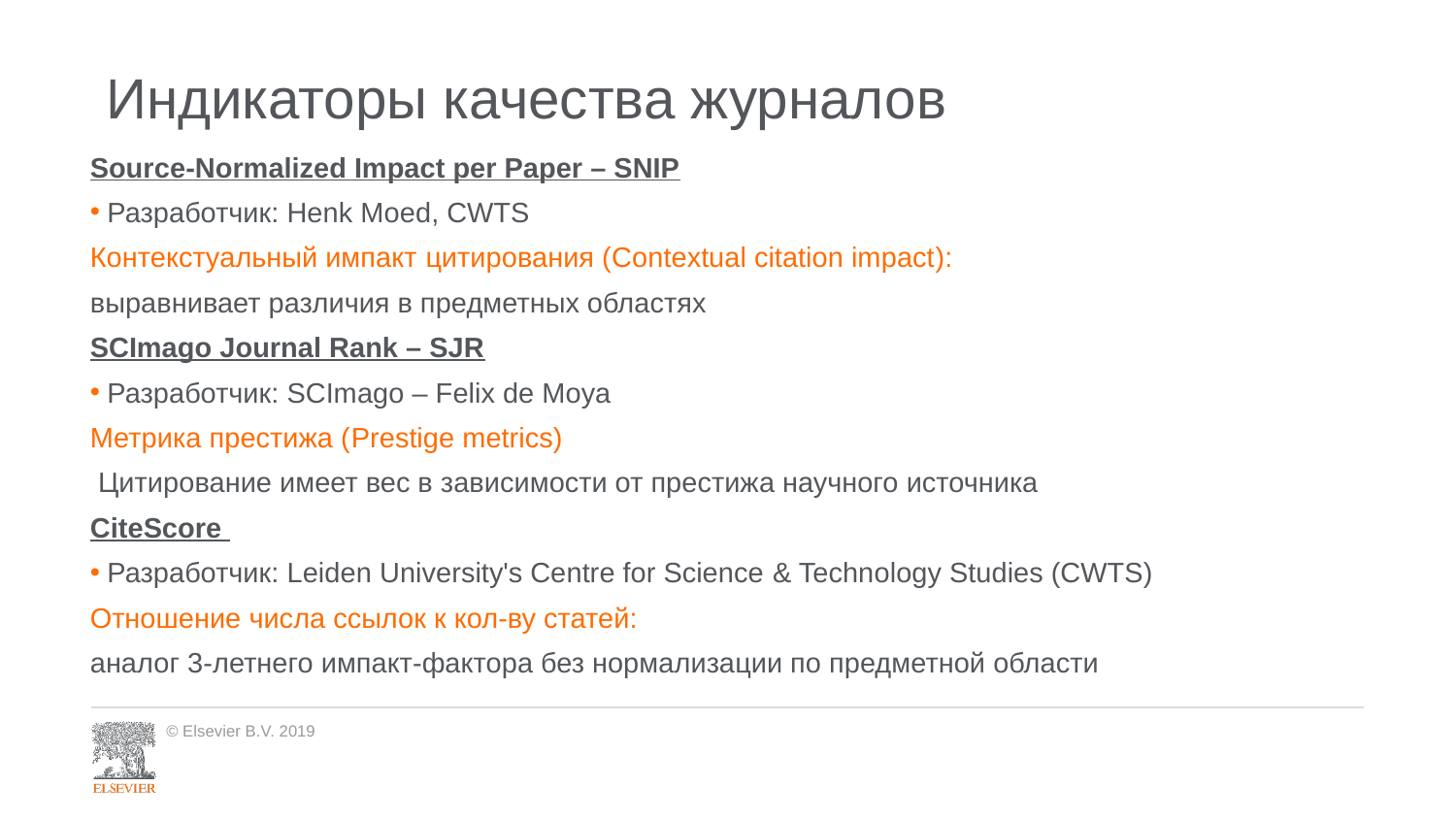

# Индикаторы качества журналов
Source-Normalized Impact per Paper – SNIP
 Разработчик: Henk Moed, CWTS
Контекстуальный импакт цитирования (Contextual citation impact):
выравнивает различия в предметных областях
SCImago Journal Rank – SJR
 Разработчик: SCImago – Felix de Moya
Метрика престижа (Prestige metrics)
 Цитирование имеет вес в зависимости от престижа научного источника
CiteScore
 Разработчик: Leiden University's Centre for Science & Technology Studies (CWTS)
Отношение числа ссылок к кол-ву статей:
аналог 3-летнего импакт-фактора без нормализации по предметной области

© Elsevier B.V. 2019